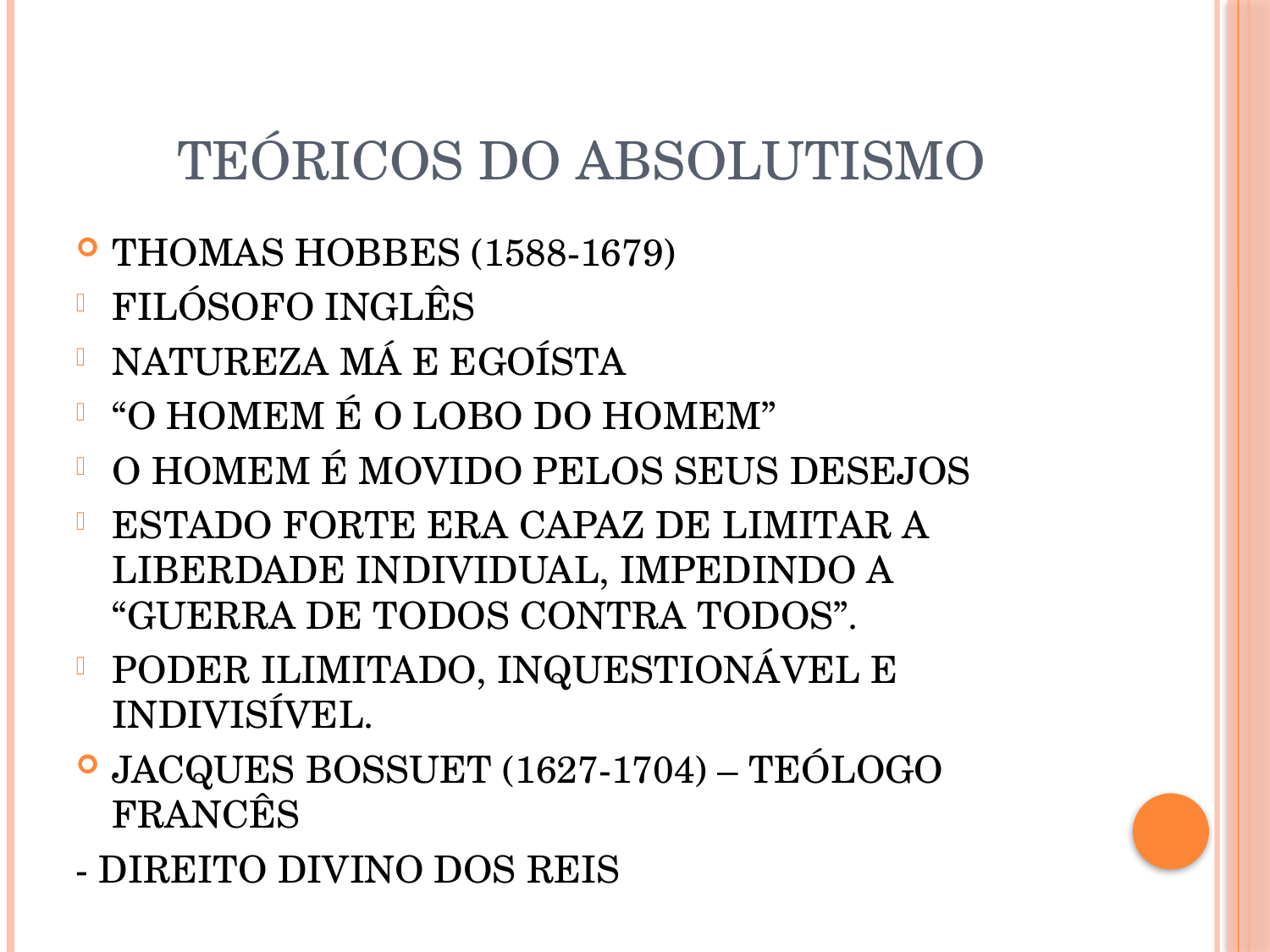

# TEÓRICOS DO ABSOLUTISMO
THOMAS HOBBES (1588-1679)
FILÓSOFO INGLÊS
NATUREZA MÁ E EGOÍSTA
“O HOMEM É O LOBO DO HOMEM”
O HOMEM É MOVIDO PELOS SEUS DESEJOS
ESTADO FORTE ERA CAPAZ DE LIMITAR A LIBERDADE INDIVIDUAL, IMPEDINDO A “GUERRA DE TODOS CONTRA TODOS”.
PODER ILIMITADO, INQUESTIONÁVEL E INDIVISÍVEL.
JACQUES BOSSUET (1627-1704) – TEÓLOGO FRANCÊS
- DIREITO DIVINO DOS REIS